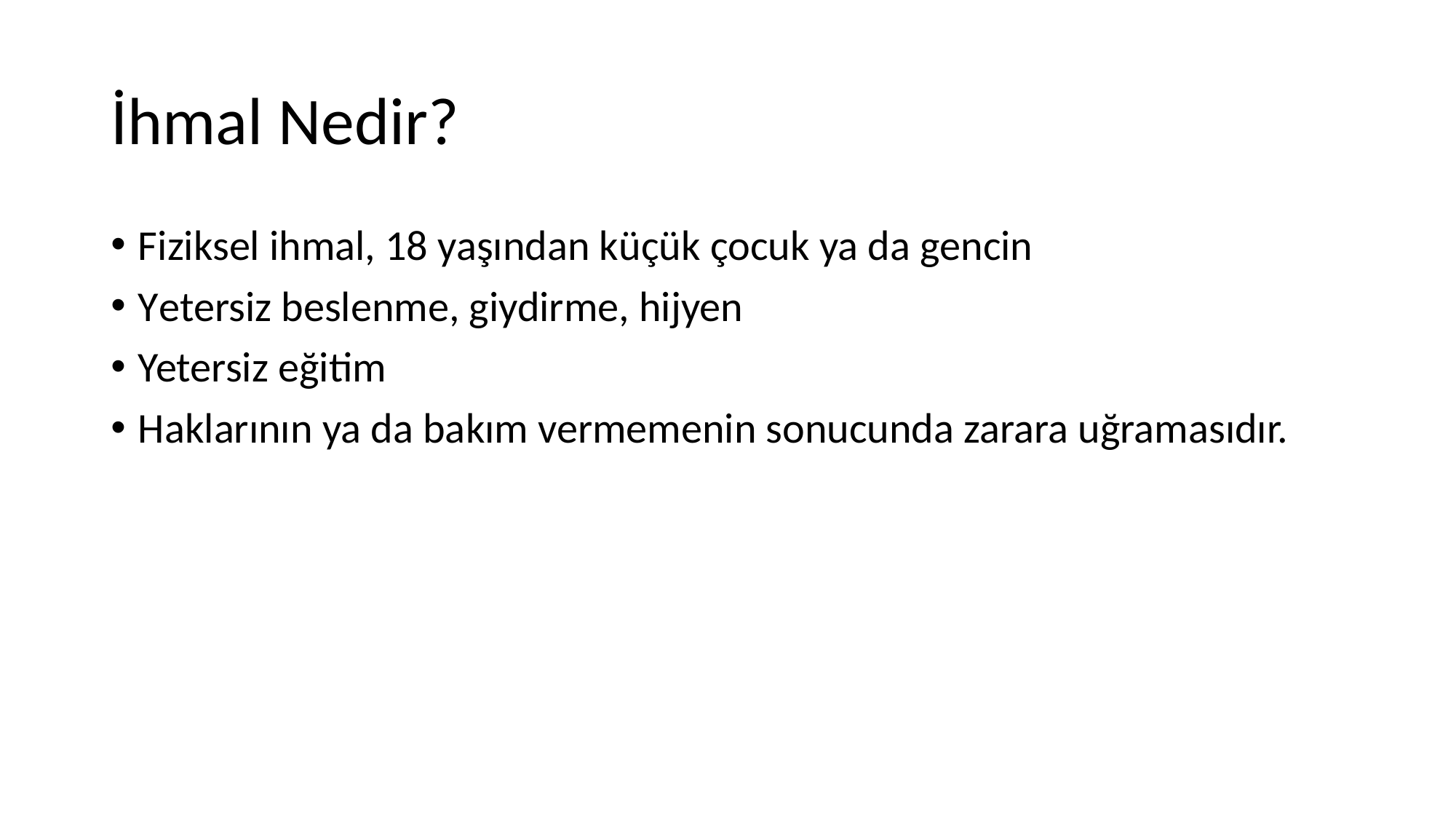

# İhmal Nedir?
Fiziksel ihmal, 18 yaşından küçük çocuk ya da gencin
Yetersiz beslenme, giydirme, hijyen
Yetersiz eğitim
Haklarının ya da bakım vermemenin sonucunda zarara uğramasıdır.